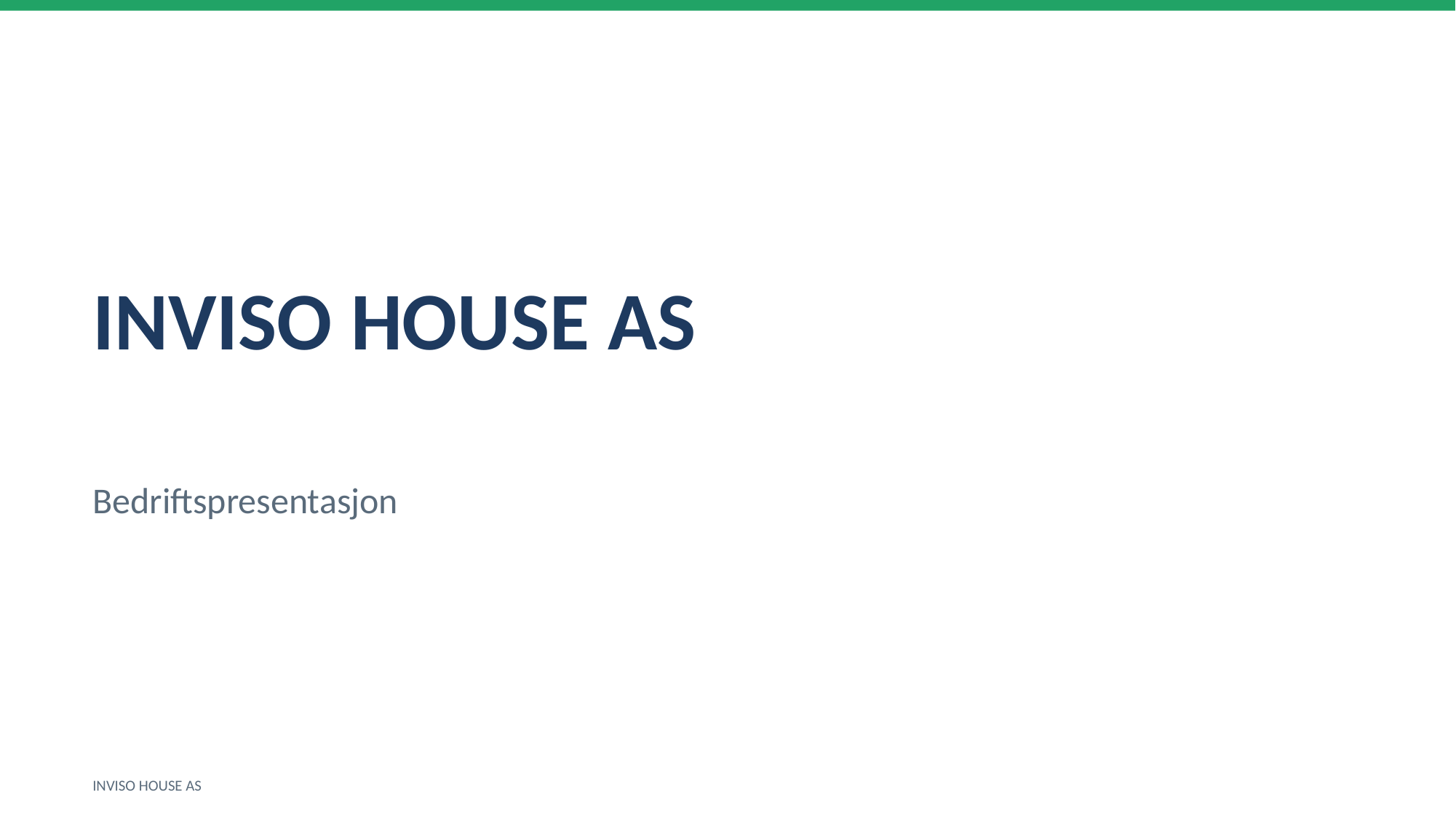

INVISO HOUSE AS
Bedriftspresentasjon
INVISO HOUSE AS